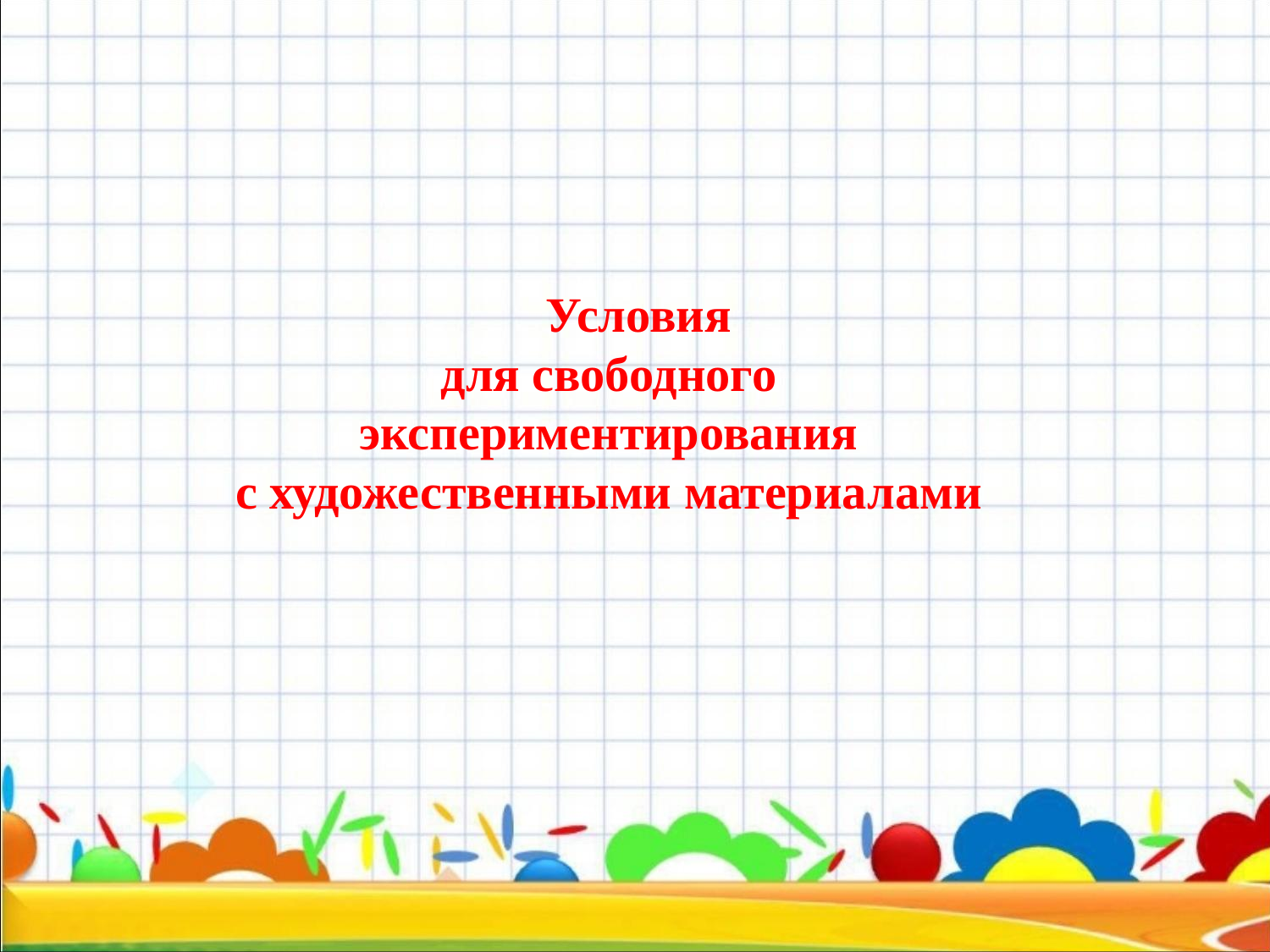

Условия
для свободного
экспериментирования
с художественными материалами